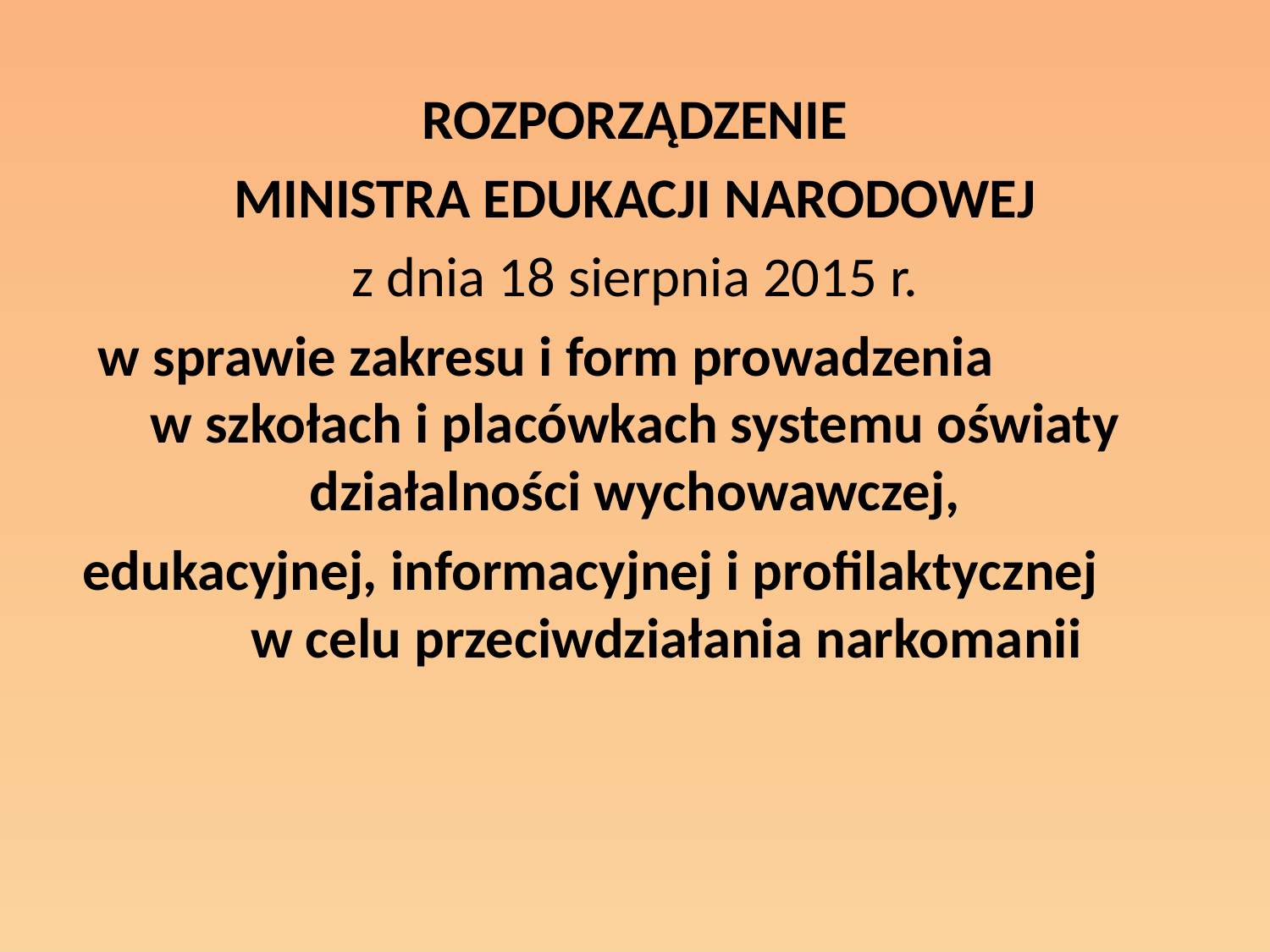

ROZPORZĄDZENIE
MINISTRA EDUKACJI NARODOWEJ
z dnia 18 sierpnia 2015 r.
w sprawie zakresu i form prowadzenia               w szkołach i placówkach systemu oświaty działalności wychowawczej,
edukacyjnej, informacyjnej i profilaktycznej             w celu przeciwdziałania narkomanii